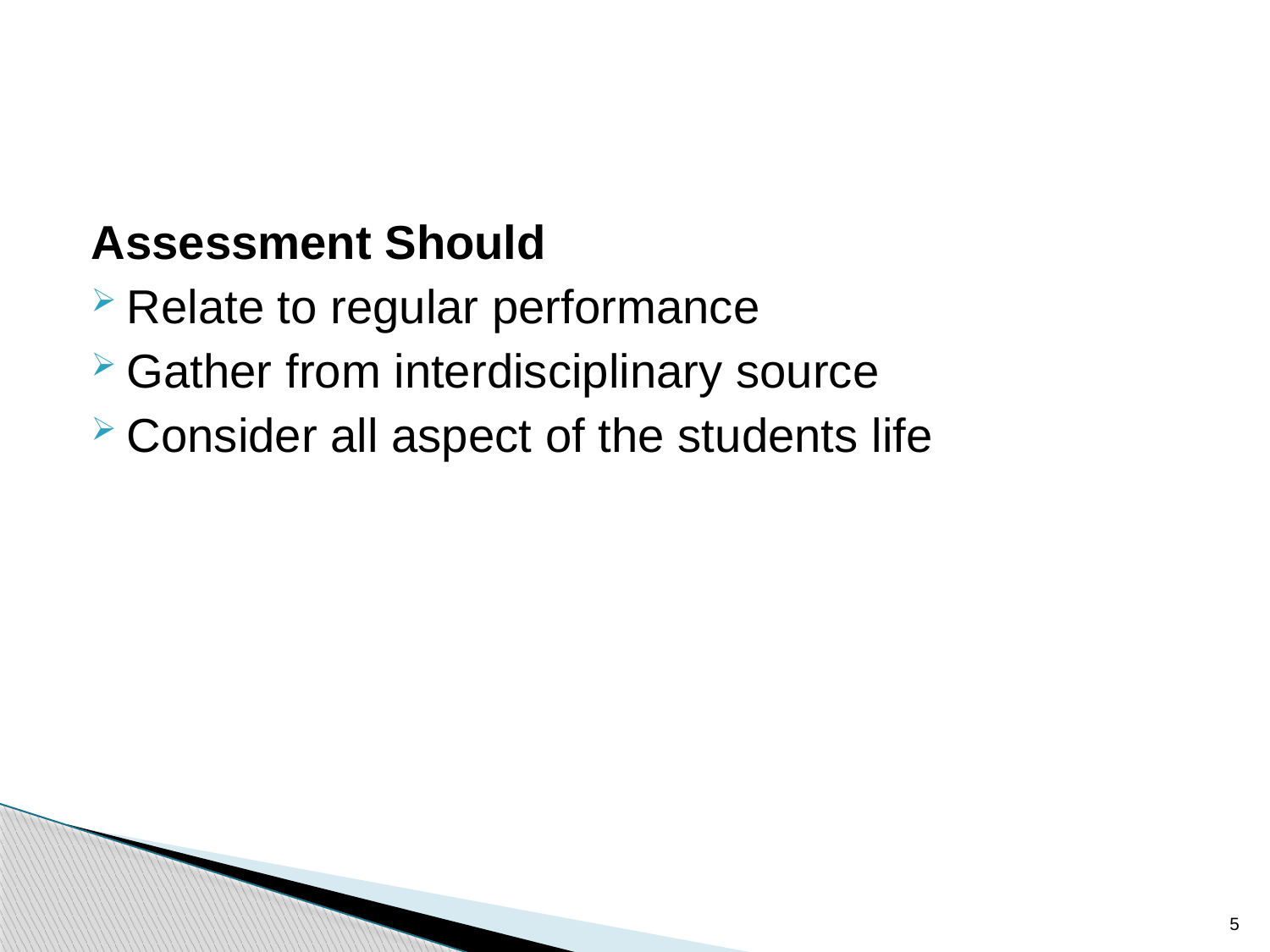

#
Assessment Should
Relate to regular performance
Gather from interdisciplinary source
Consider all aspect of the students life

5